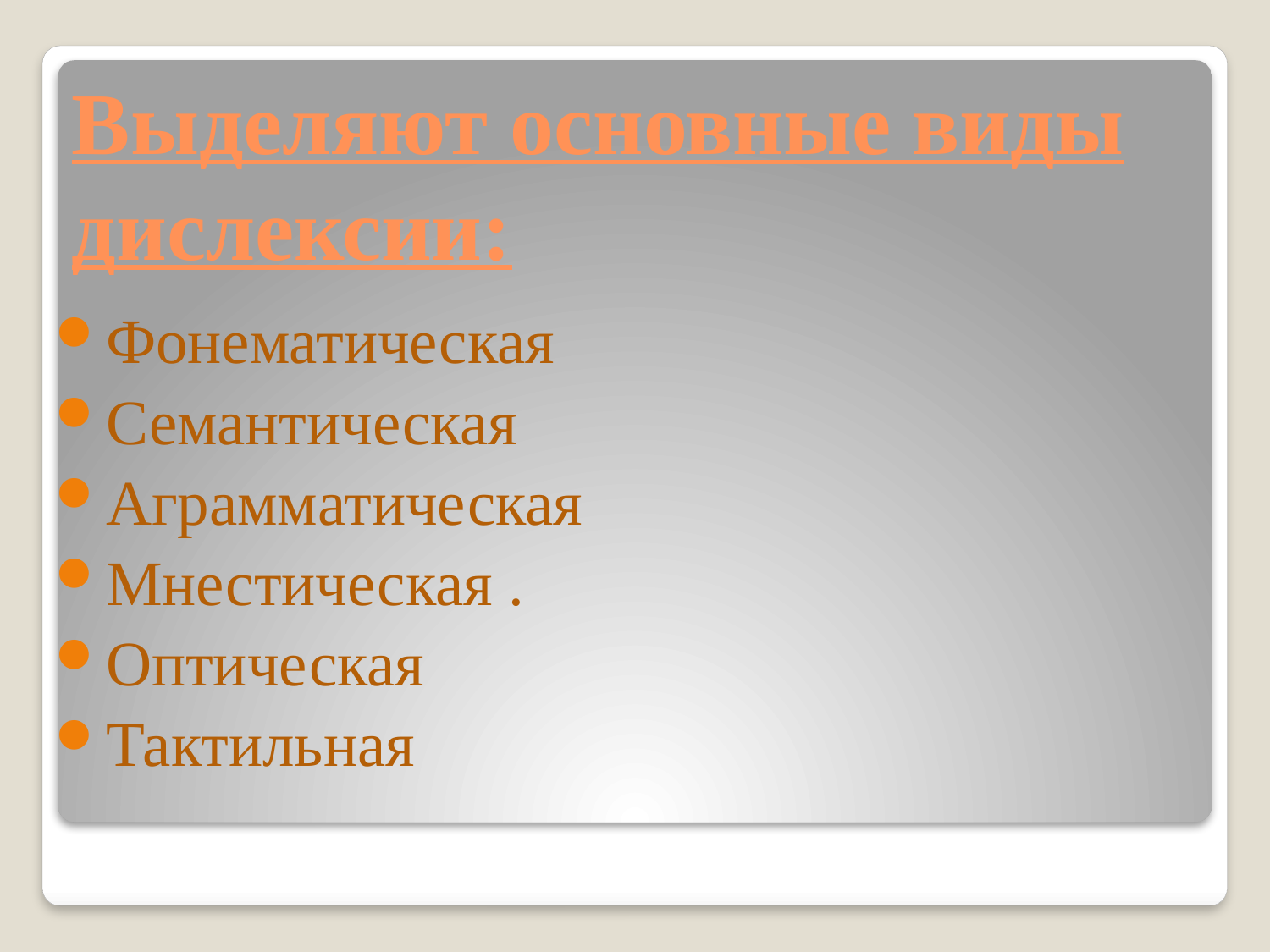

# Выделяют основные виды дислексии:
Фонематическая
Семантическая
Аграмматическая
Мнестическая .
Оптическая
Тактильная